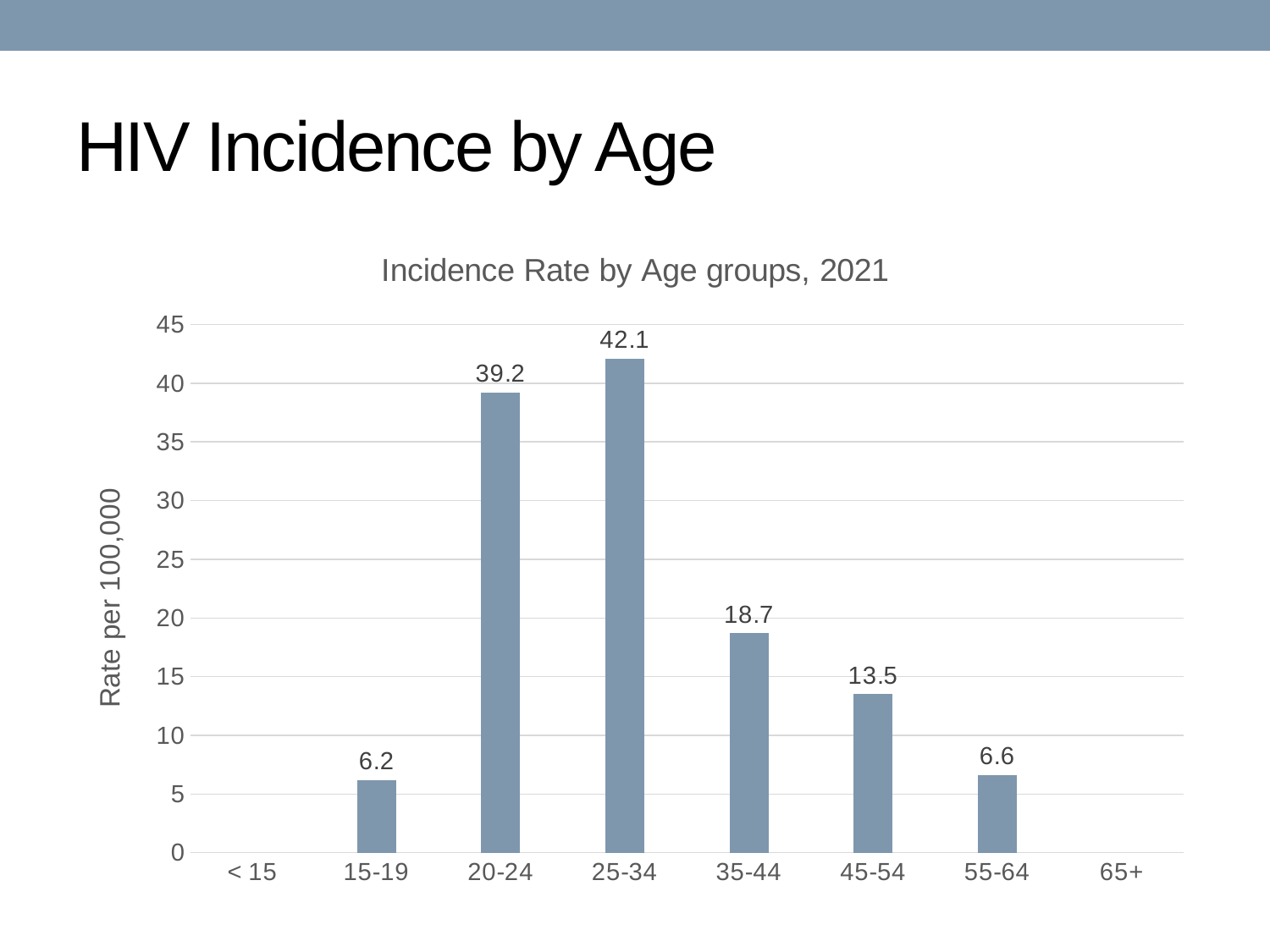

# HIV Incidence by Age

### Chart: Incidence Rate by Age groups, 2021

| Category | Rate |
|---|---|
| < 15 | None |
| 15-19 | 6.2 |
| 20-24 | 39.2 |
| 25-34 | 42.1 |
| 35-44 | 18.7 |
| 45-54 | 13.5 |
| 55-64 | 6.6 |
| 65+ | None |